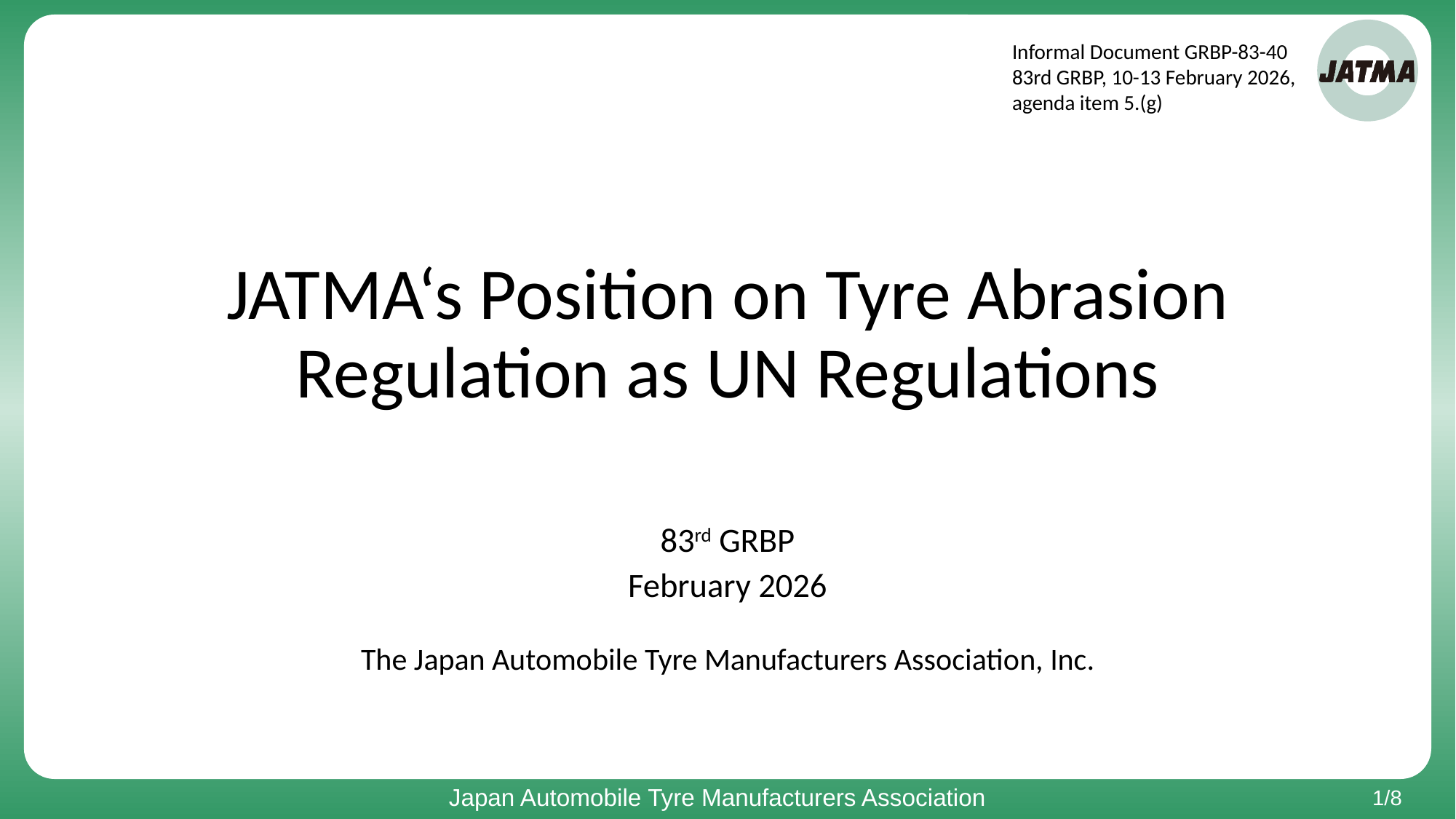

Informal Document GRBP-83-40
83rd GRBP, 10-13 February 2026,
agenda item 5.(g)
# JATMA‘s Position on Tyre Abrasion Regulation as UN Regulations

83rd GRBP
February 2026

The Japan Automobile Tyre Manufacturers Association, Inc.